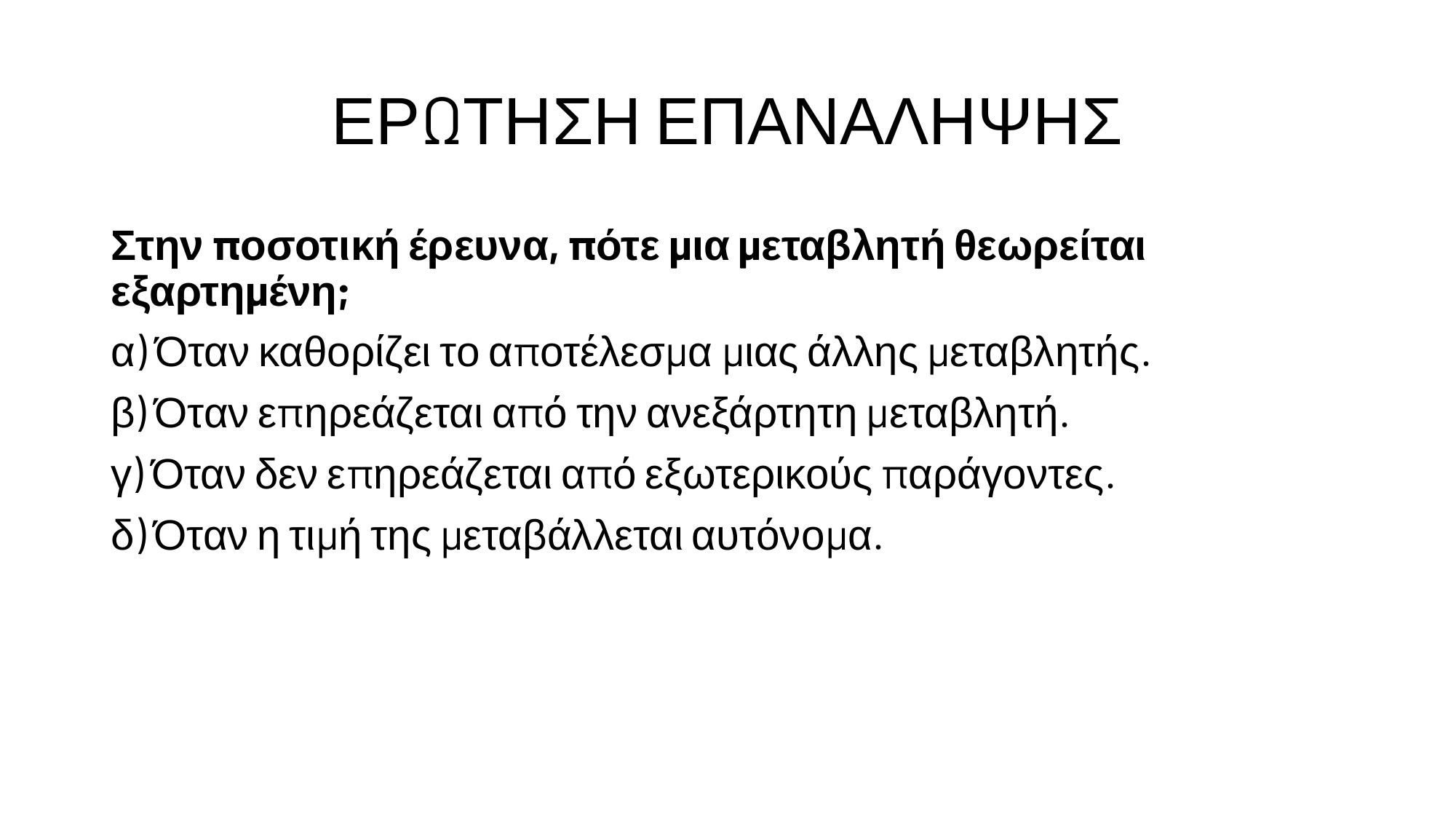

# ΕΡΩΤΗΣΗ ΕΠΑΝΑΛΗΨΗΣ
Στην ποσοτική έρευνα, πότε μια μεταβλητή θεωρείται εξαρτημένη;
α) Όταν καθορίζει το αποτέλεσμα μιας άλλης μεταβλητής.
β) Όταν επηρεάζεται από την ανεξάρτητη μεταβλητή.
γ) Όταν δεν επηρεάζεται από εξωτερικούς παράγοντες.
δ) Όταν η τιμή της μεταβάλλεται αυτόνομα.